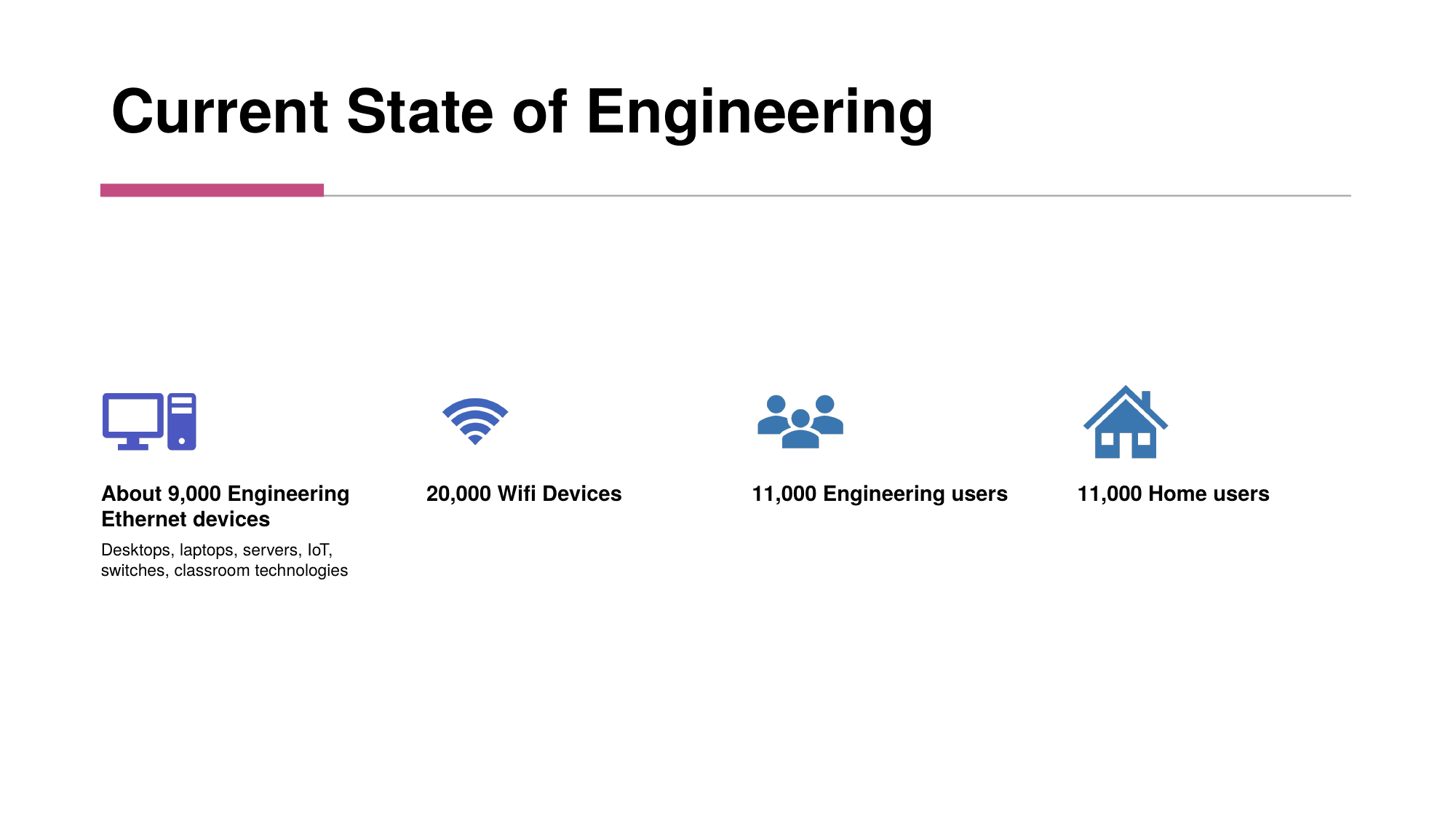

# Current State of Engineering

About 9,000 Engineering Ethernet devices
Desktops, laptops, servers, IoT, switches, classroom technologies
20,000 Wifi Devices
11,000 Engineering users
11,000 Home users